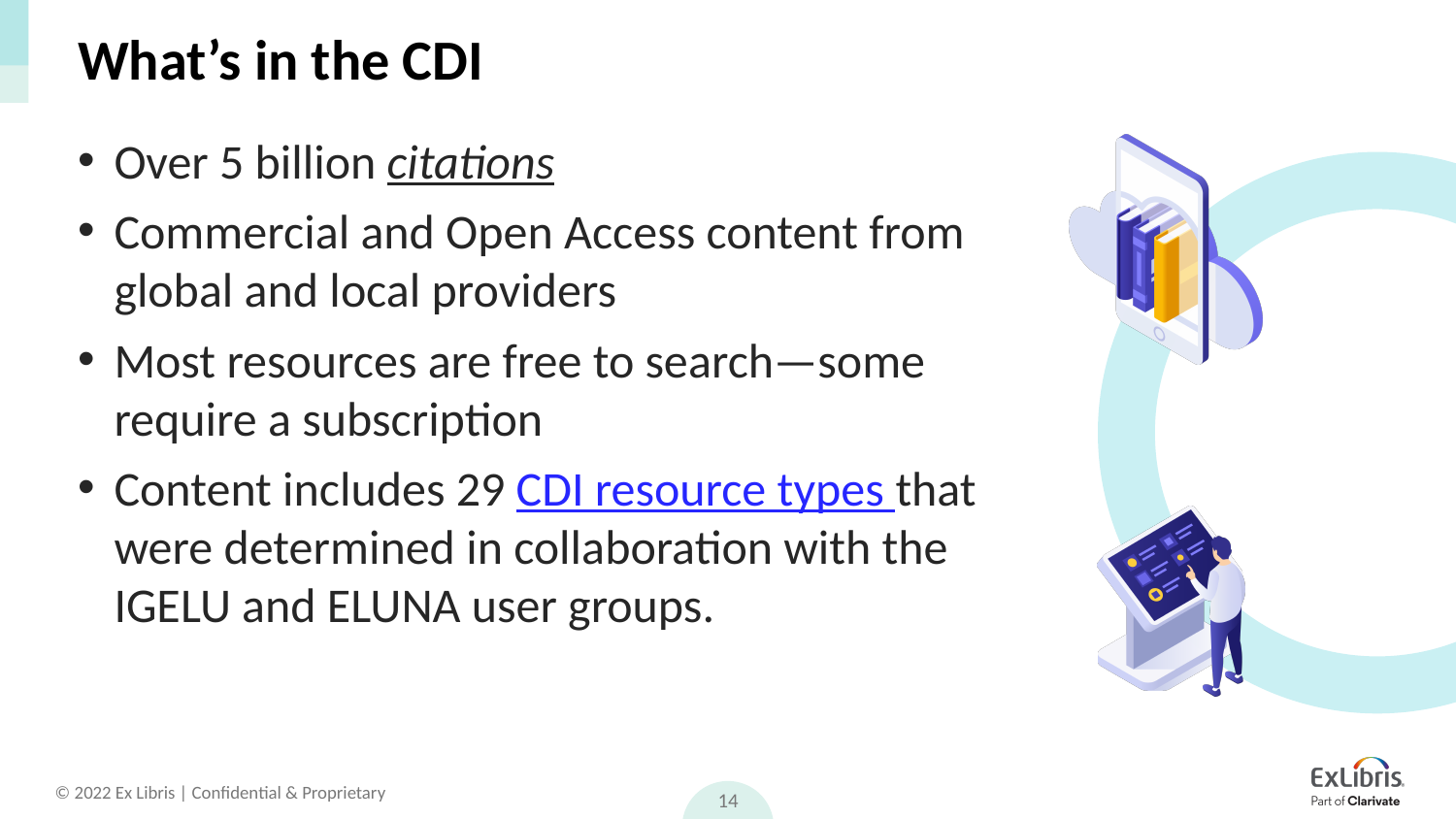

# What’s in the CDI
Over 5 billion citations
Commercial and Open Access content from global and local providers
Most resources are free to search—some require a subscription
Content includes 29 CDI resource types that were determined in collaboration with the IGELU and ELUNA user groups.

14